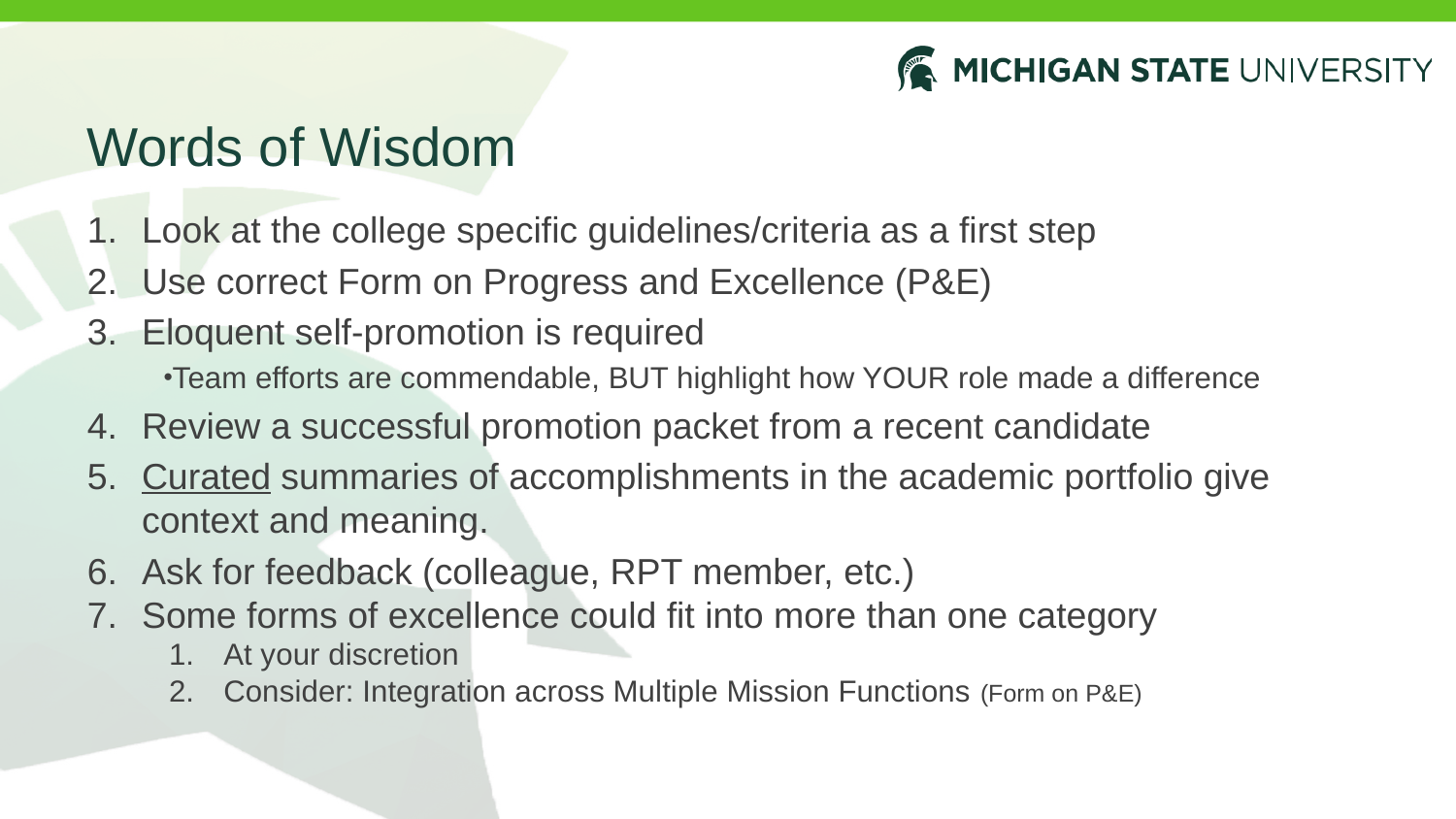

# Words of Wisdom
Look at the college specific guidelines/criteria as a first step
Use correct Form on Progress and Excellence (P&E)
Eloquent self-promotion is required
Team efforts are commendable, BUT highlight how YOUR role made a difference
Review a successful promotion packet from a recent candidate
Curated summaries of accomplishments in the academic portfolio give context and meaning.
Ask for feedback (colleague, RPT member, etc.)
Some forms of excellence could fit into more than one category
At your discretion
Consider: Integration across Multiple Mission Functions (Form on P&E)